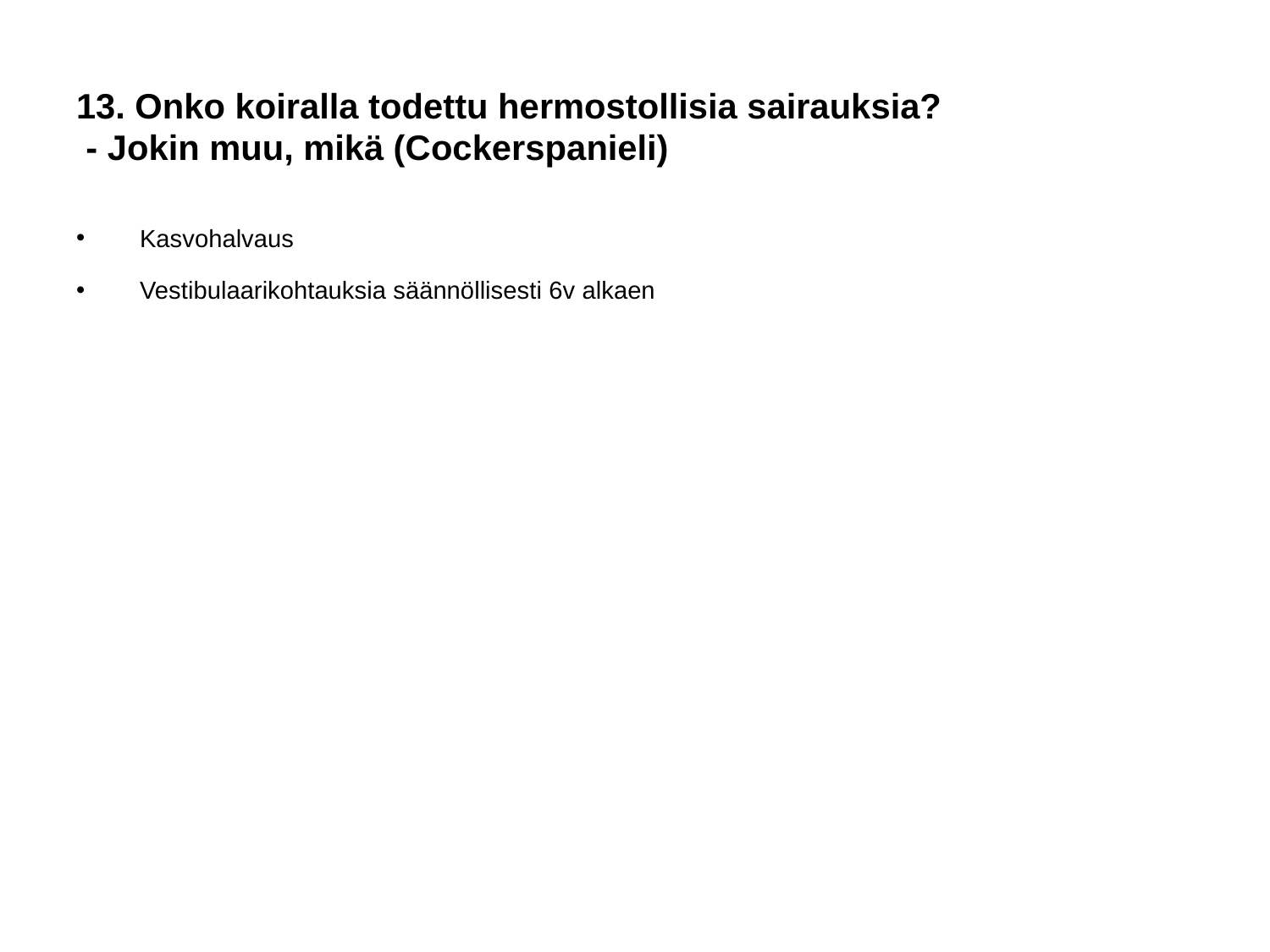

# 13. Onko koiralla todettu hermostollisia sairauksia?
 - Jokin muu, mikä (Cockerspanieli)
Kasvohalvaus
Vestibulaarikohtauksia säännöllisesti 6v alkaen